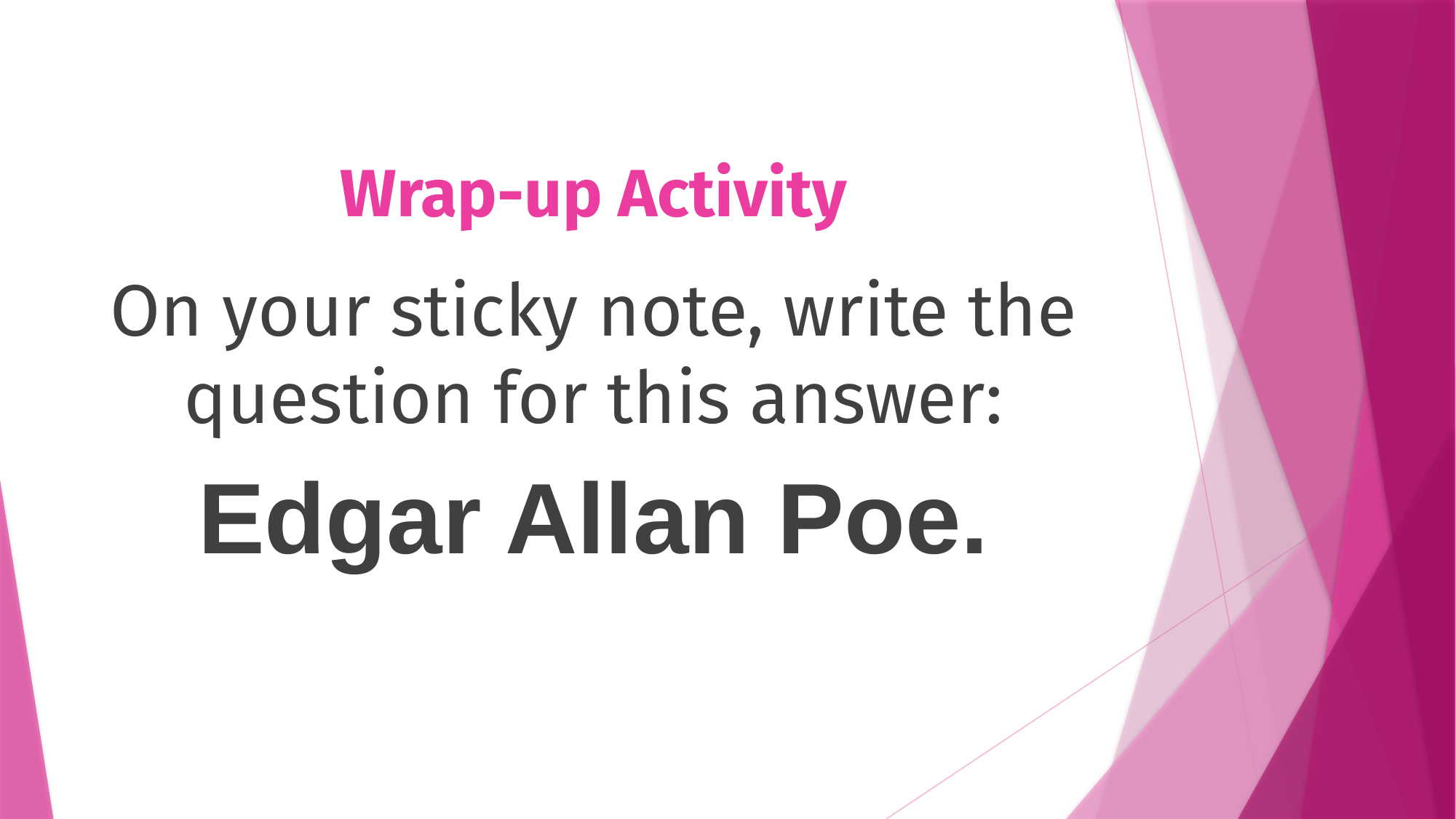

# Wrap-up Activity
On your sticky note, write the question for this answer:
Edgar Allan Poe.